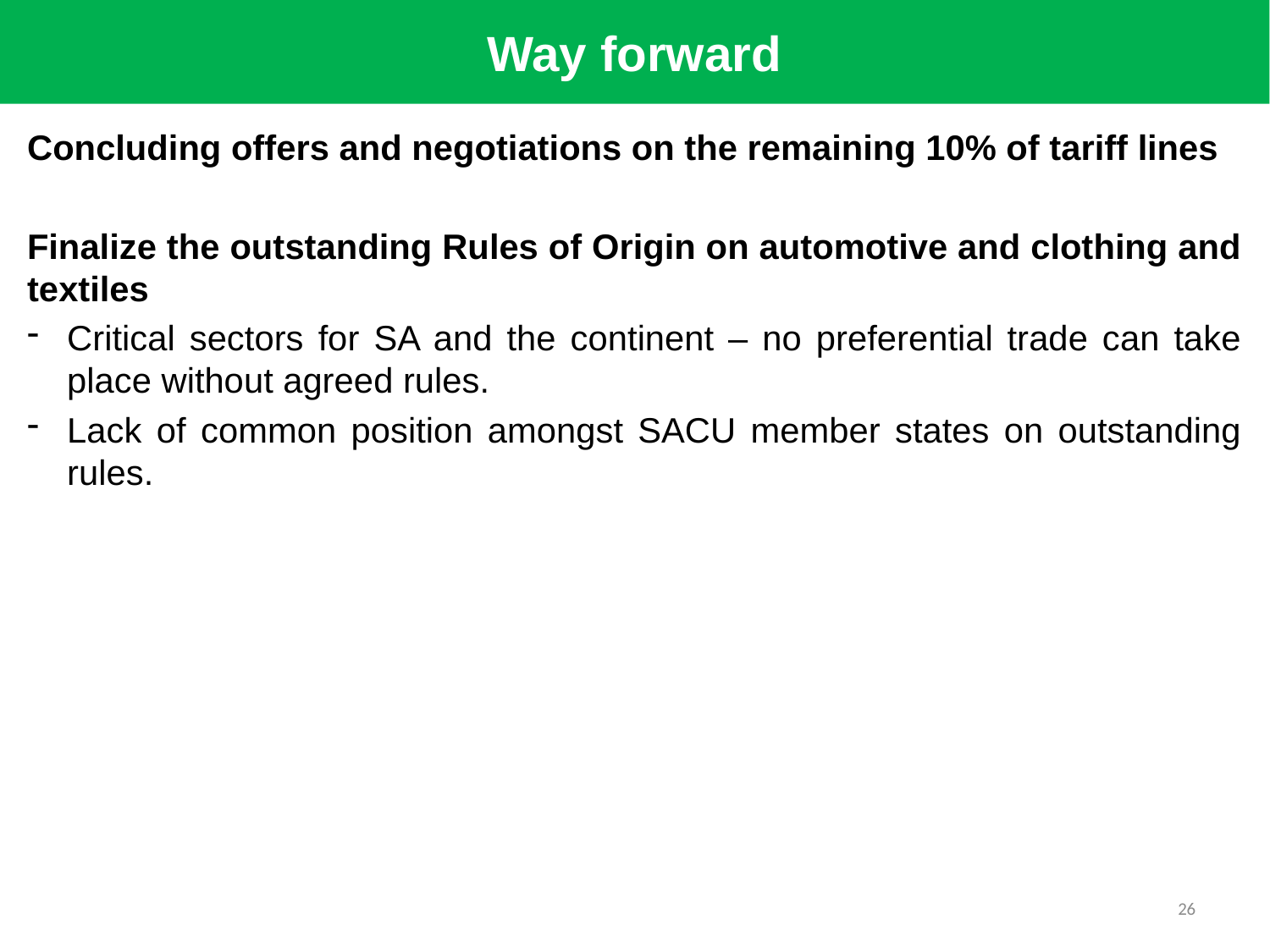

# Way forward

Concluding offers and negotiations on the remaining 10% of tariff lines

Finalize the outstanding Rules of Origin on automotive and clothing and textiles
Critical sectors for SA and the continent – no preferential trade can take place without agreed rules.
Lack of common position amongst SACU member states on outstanding rules.

26